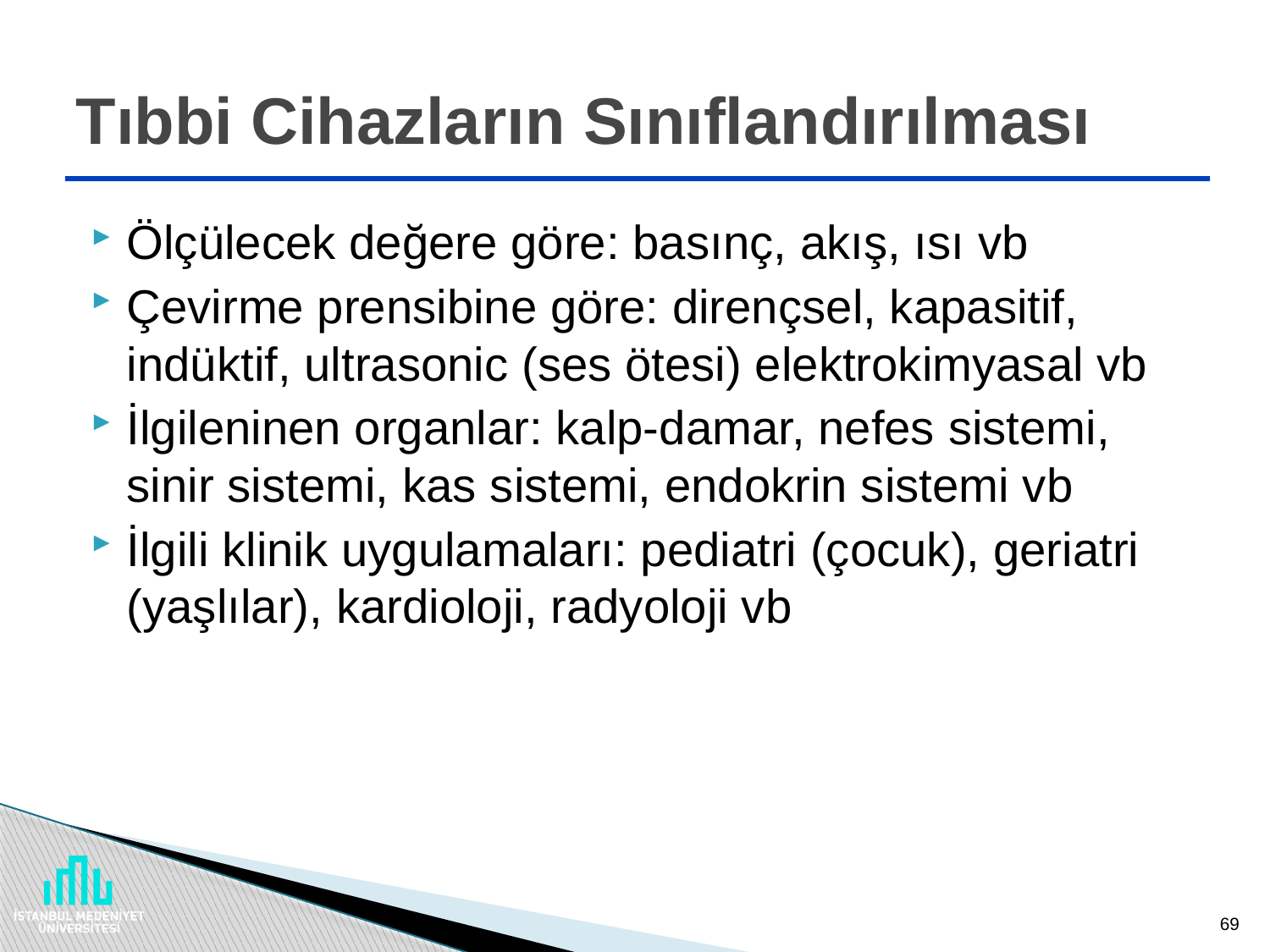

# Tıbbi Cihazların Sınıflandırılması

Ölçülecek değere göre: basınç, akış, ısı vb
Çevirme prensibine göre: dirençsel, kapasitif, indüktif, ultrasonic (ses ötesi) elektrokimyasal vb
İlgileninen organlar: kalp-damar, nefes sistemi, sinir sistemi, kas sistemi, endokrin sistemi vb
İlgili klinik uygulamaları: pediatri (çocuk), geriatri (yaşlılar), kardioloji, radyoloji vb
69